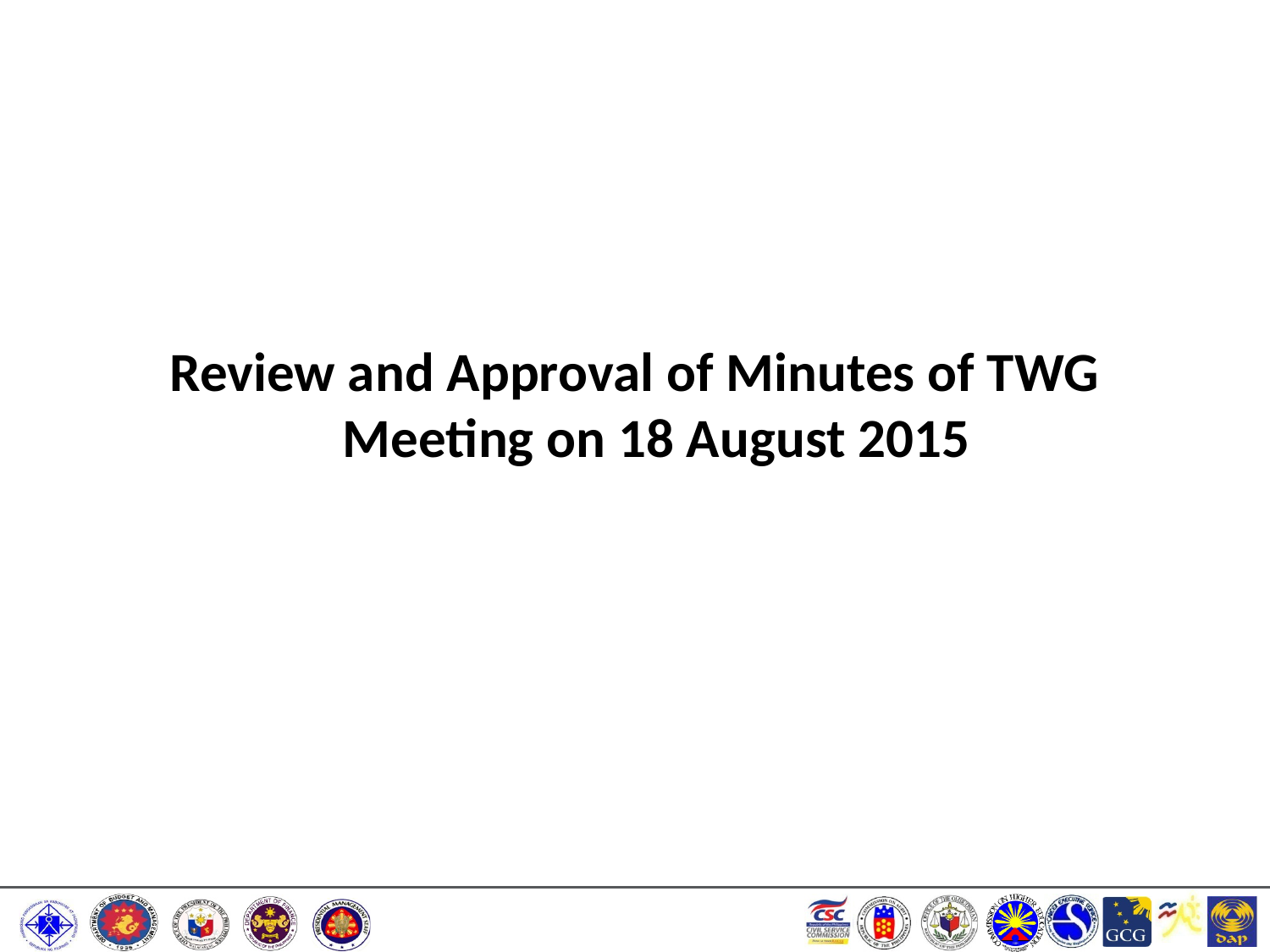

# Review and Approval of Minutes of TWG Meeting on 18 August 2015